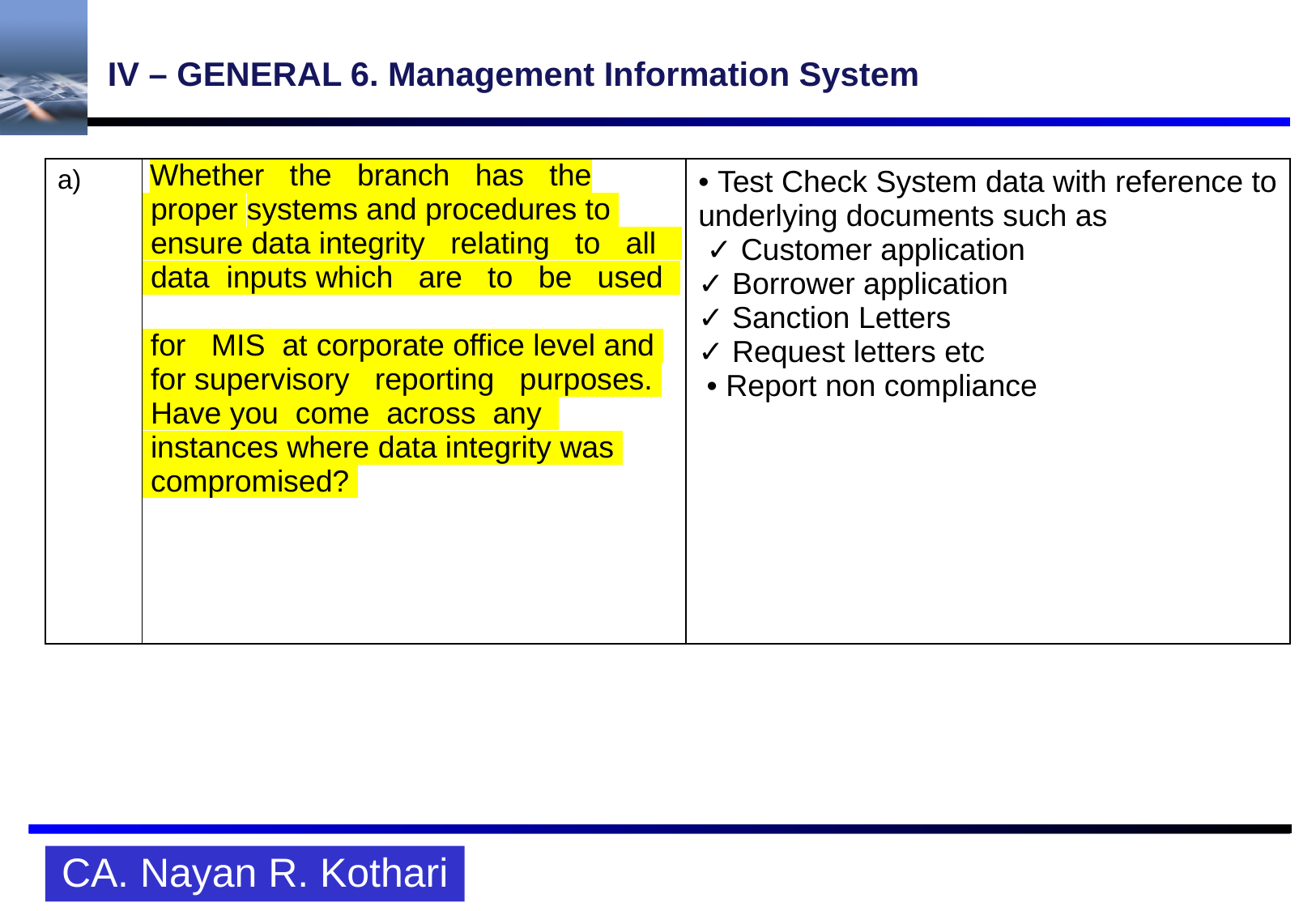

# IV – GENERAL	6. Management Information System
| a) | Whether the branch has the proper systems and procedures to ensure data integrity relating to all data inputs which are to be used for MIS at corporate office level and for supervisory reporting purposes. Have you come across any instances where data integrity was compromised? | • Test Check System data with reference to underlying documents such as ✓ Customer application ✓ Borrower application ✓ Sanction Letters ✓ Request letters etc • Report non compliance |
| --- | --- | --- |